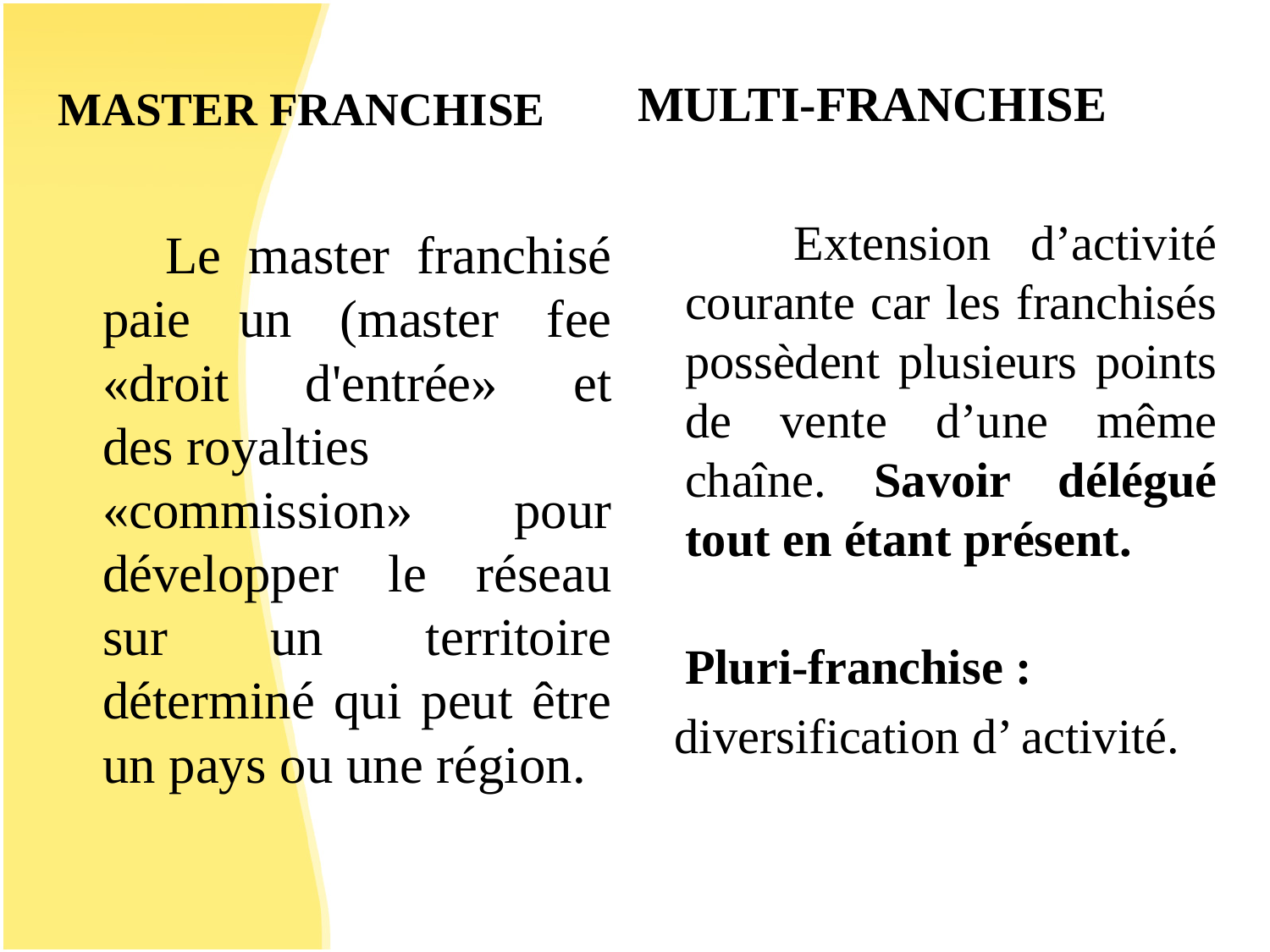

MASTER FRANCHISE

    Le master franchisé paie un (master fee «droit d'entrée» et des royalties  «commission» pour développer le réseau sur un territoire déterminé qui peut être un pays ou une région.

MULTI-FRANCHISE

    Extension d’activité courante car les franchisés possèdent plusieurs points de vente d’une même chaîne. Savoir délégué tout en étant présent.
Pluri-franchise :
   diversification d’ activité.

#